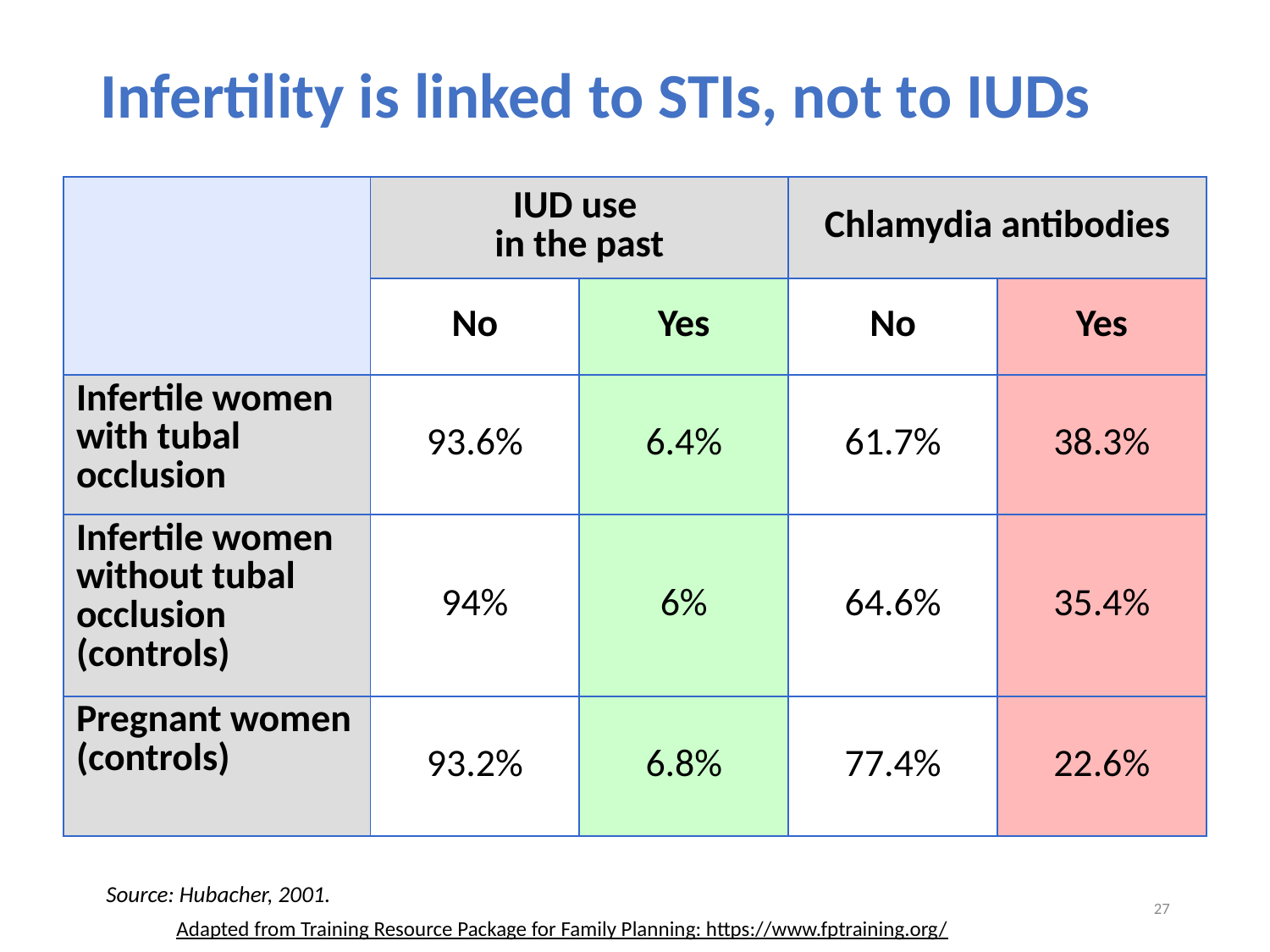

# Infertility is linked to STIs, not to IUDs
|  | IUD use in the past |  | Chlamydia antibodies |  |
| --- | --- | --- | --- | --- |
|  | No | Yes | No | Yes |
| Infertile women with tubal occlusion | 93.6% | 6.4% | 61.7% | 38.3% |
| Infertile women without tubal occlusion (controls) | 94% | 6% | 64.6% | 35.4% |
| Pregnant women (controls) | 93.2% | 6.8% | 77.4% | 22.6% |
Source: Hubacher, 2001.
27
Adapted from Training Resource Package for Family Planning: https://www.fptraining.org/